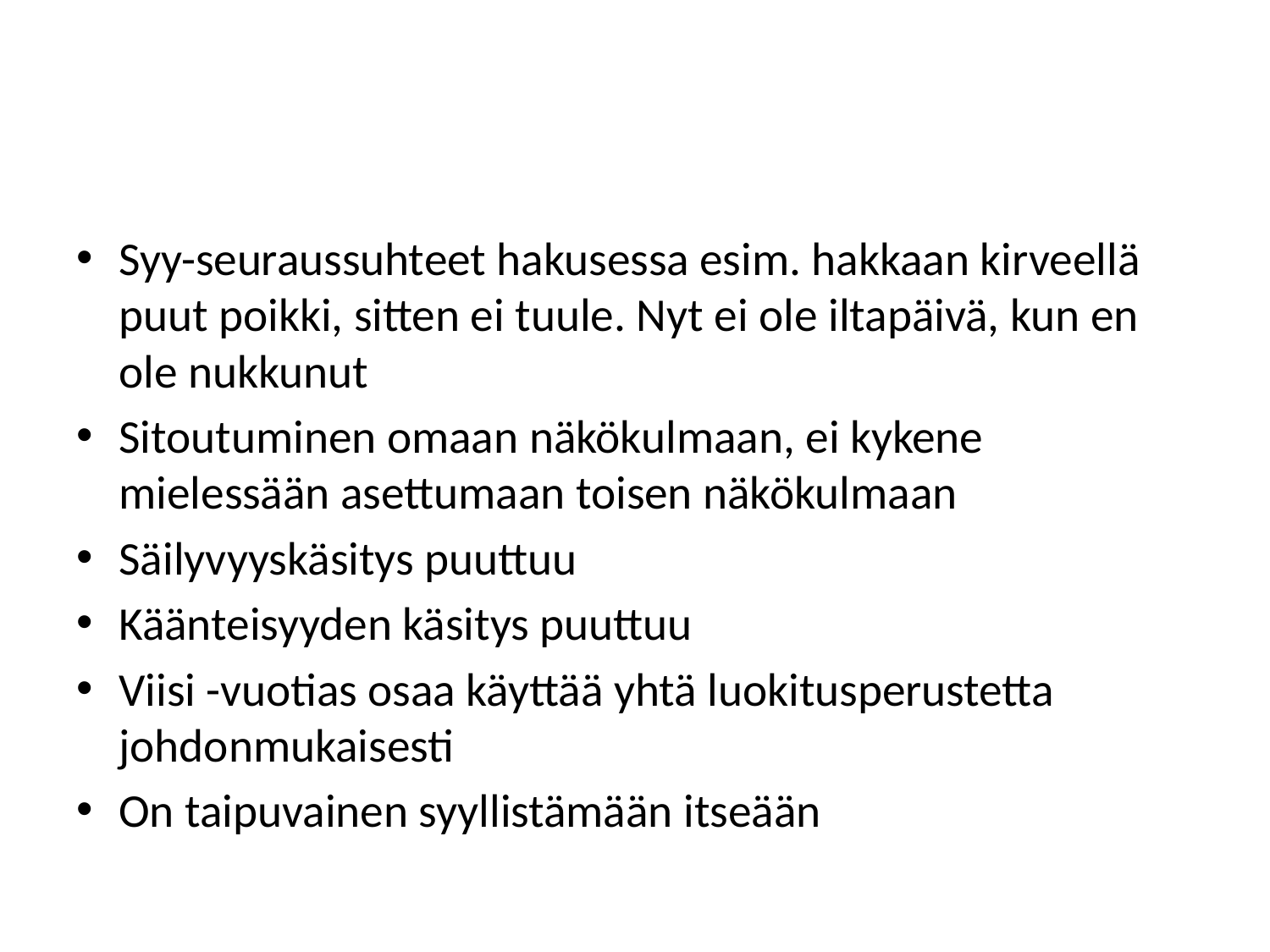

#
Syy-seuraussuhteet hakusessa esim. hakkaan kirveellä puut poikki, sitten ei tuule. Nyt ei ole iltapäivä, kun en ole nukkunut
Sitoutuminen omaan näkökulmaan, ei kykene mielessään asettumaan toisen näkökulmaan
Säilyvyyskäsitys puuttuu
Käänteisyyden käsitys puuttuu
Viisi -vuotias osaa käyttää yhtä luokitusperustetta johdonmukaisesti
On taipuvainen syyllistämään itseään